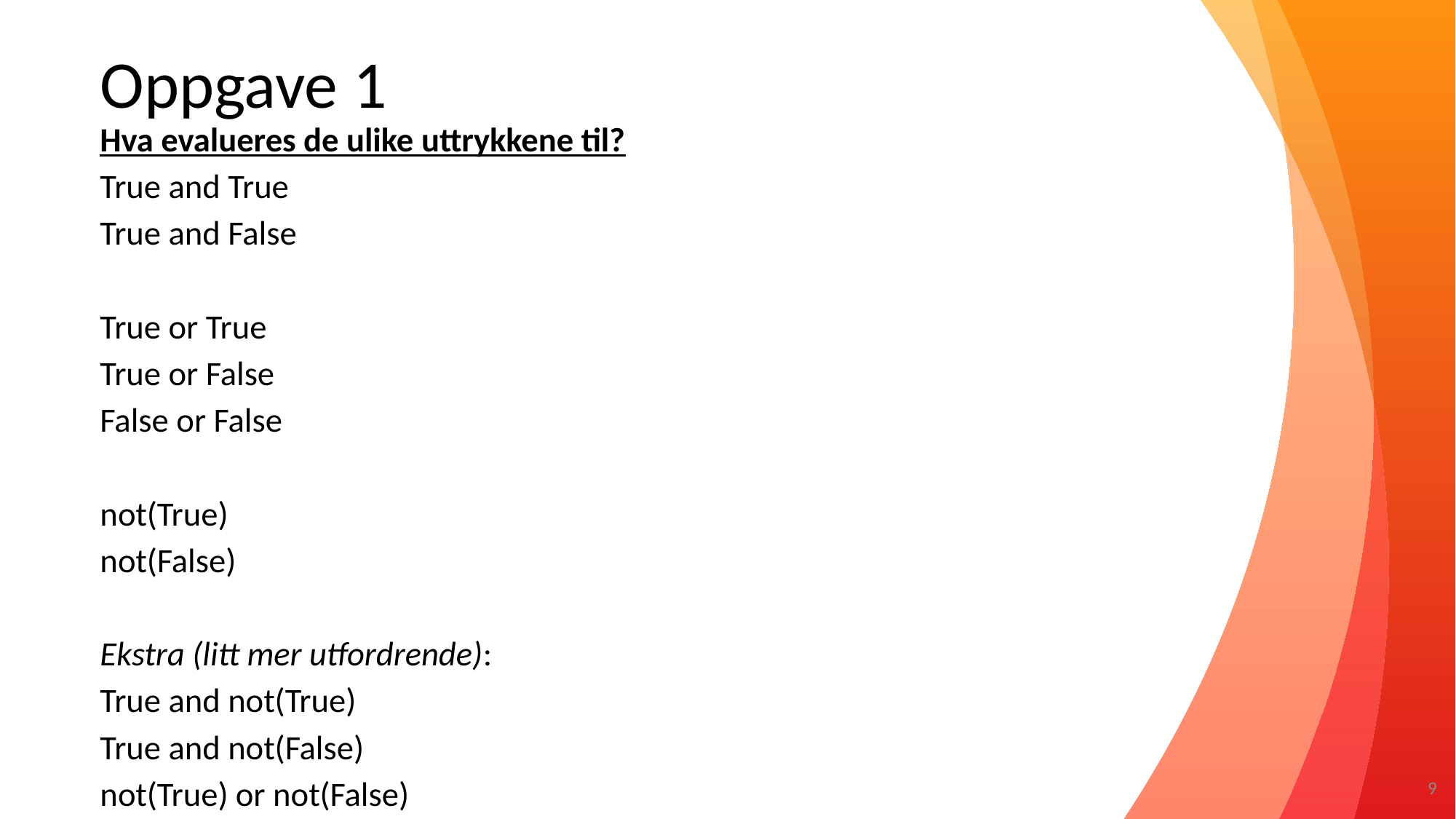

# Oppgave 1
Hva evalueres de ulike uttrykkene til?
True and True
True and False

True or True
True or False
False or False

not(True)
not(False)

Ekstra (litt mer utfordrende):
True and not(True)
True and not(False)
not(True) or not(False)
9